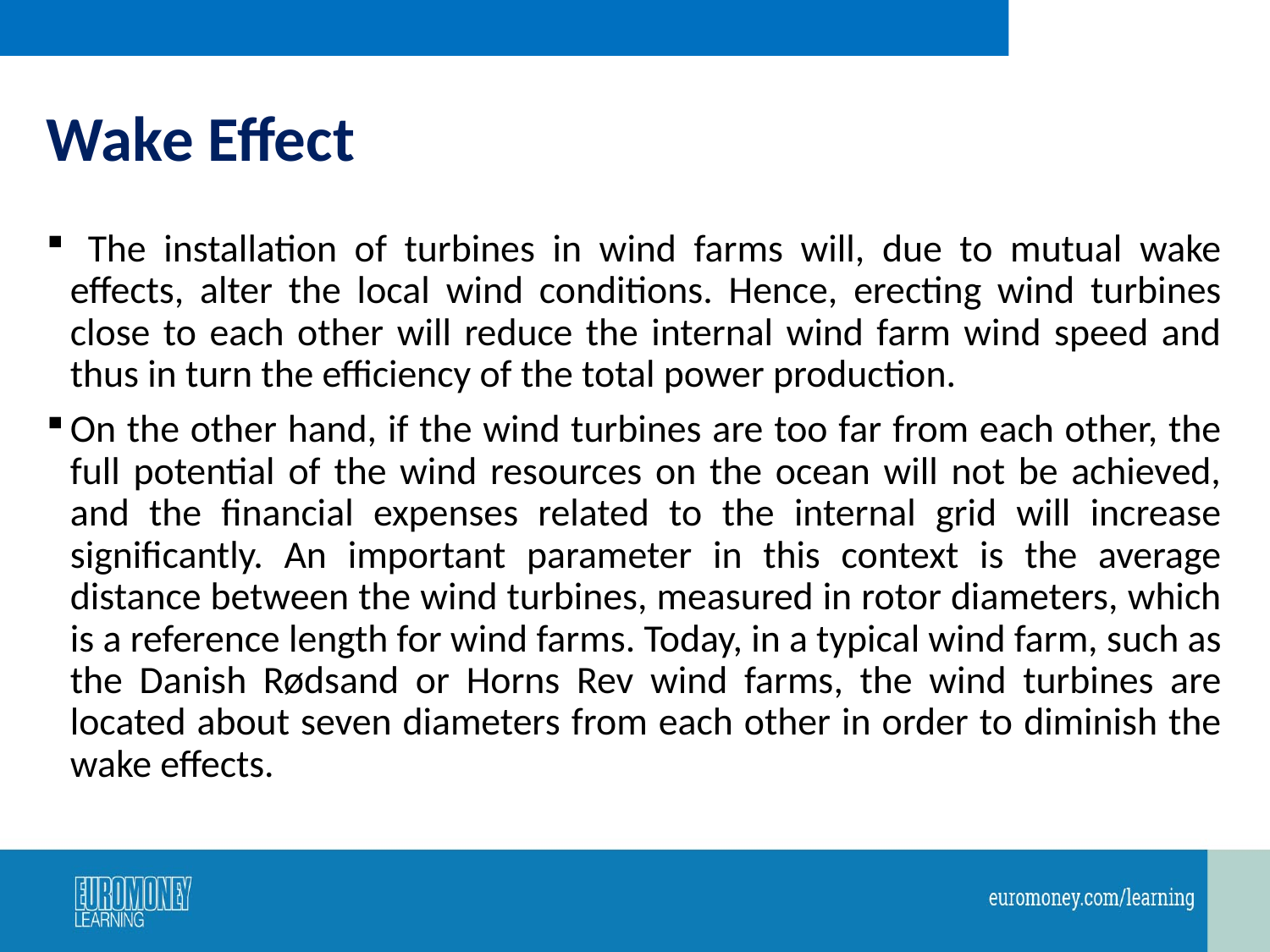

# Wake Effect
 The installation of turbines in wind farms will, due to mutual wake effects, alter the local wind conditions. Hence, erecting wind turbines close to each other will reduce the internal wind farm wind speed and thus in turn the efficiency of the total power production.
On the other hand, if the wind turbines are too far from each other, the full potential of the wind resources on the ocean will not be achieved, and the financial expenses related to the internal grid will increase significantly. An important parameter in this context is the average distance between the wind turbines, measured in rotor diameters, which is a reference length for wind farms. Today, in a typical wind farm, such as the Danish Rødsand or Horns Rev wind farms, the wind turbines are located about seven diameters from each other in order to diminish the wake effects.